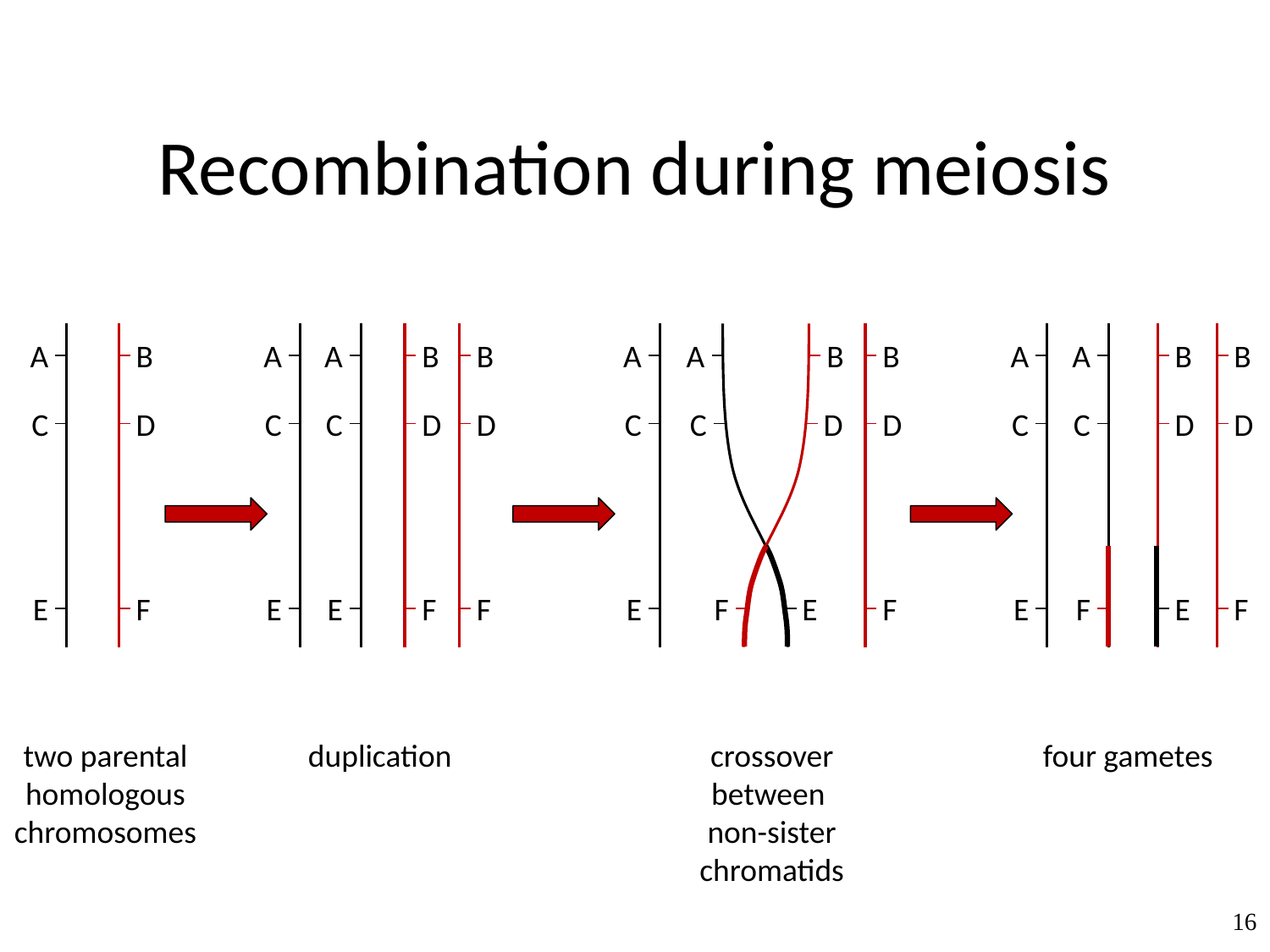

# Recombination during meiosis
A
B
C
D
E
F
A
C
F
A
C
E
A
C
E
B
D
F
B
D
F
A
C
E

A
B
C
D

F
E
B
D
F
A
C
E
B
D
E
B
D
F

two parental
homologous
chromosomes
duplication
crossover between
non-sister chromatids
four gametes
16